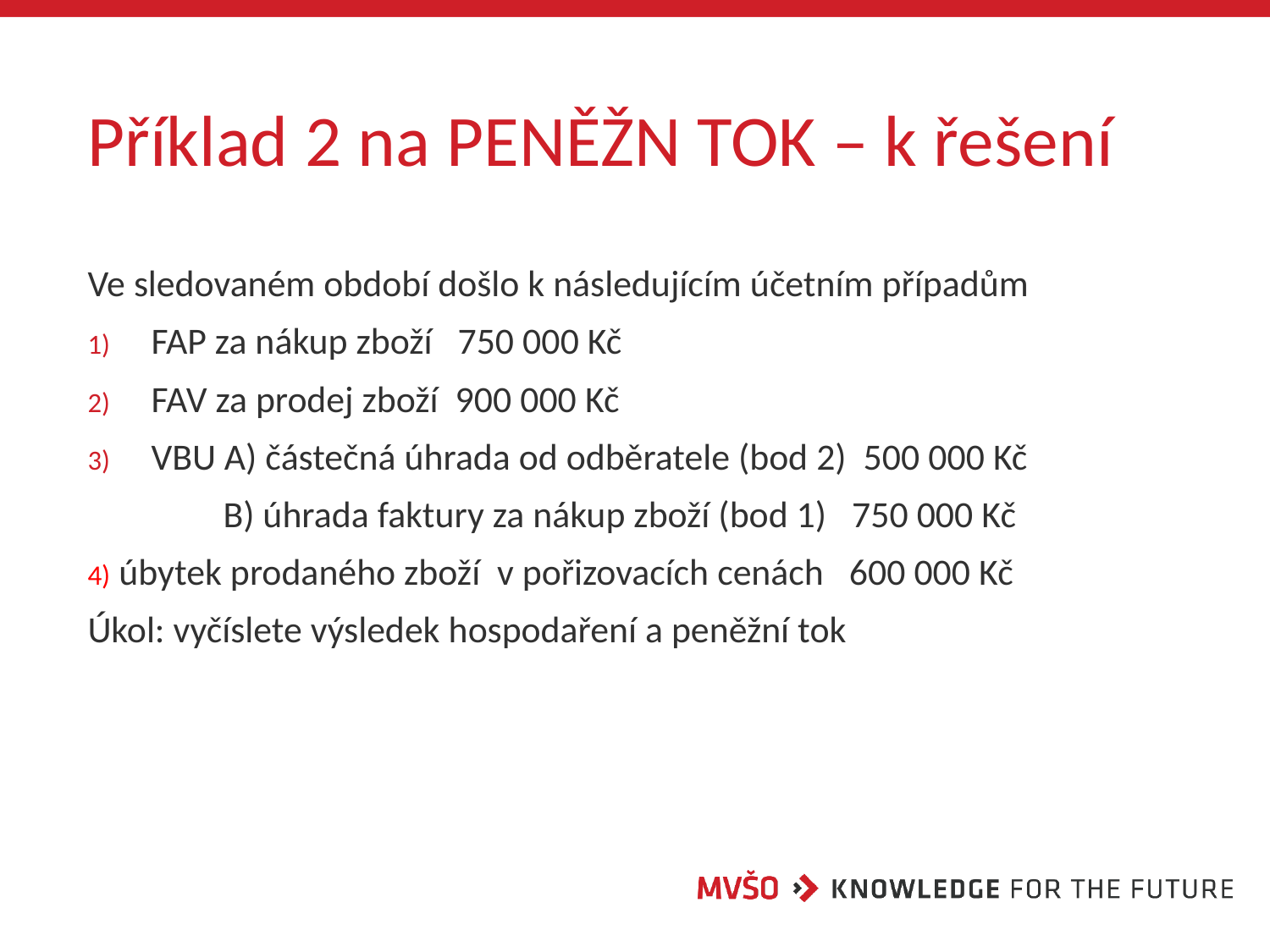

# Příklad 2 na PENĚŽN TOK – k řešení
Ve sledovaném období došlo k následujícím účetním případům
FAP za nákup zboží   750 000 Kč
FAV za prodej zboží  900 000 Kč
VBU A) částečná úhrada od odběratele (bod 2)  500 000 Kč
                B) úhrada faktury za nákup zboží (bod 1)   750 000 Kč
4) úbytek prodaného zboží  v pořizovacích cenách   600 000 Kč
Úkol: vyčíslete výsledek hospodaření a peněžní tok